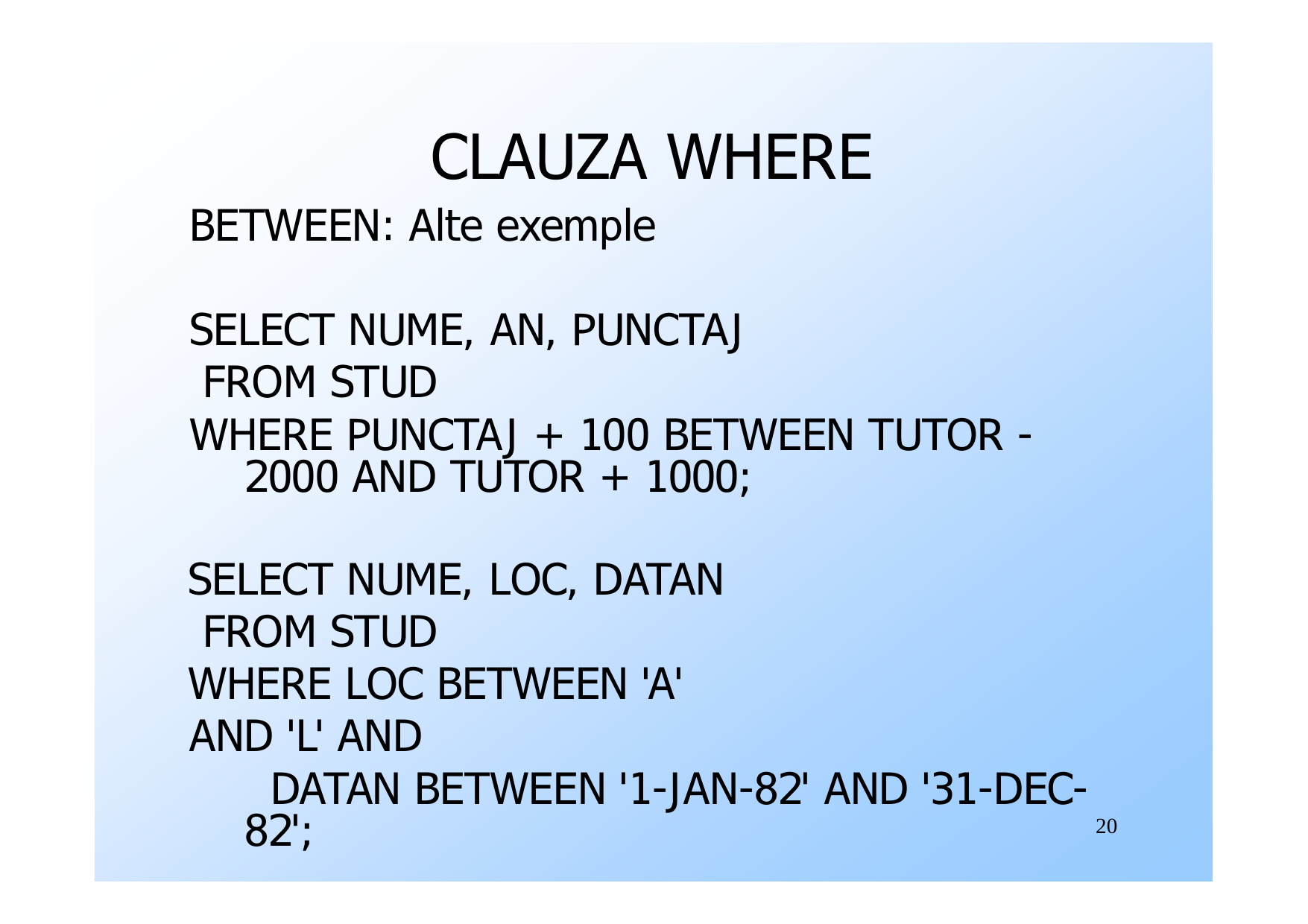

# CLAUZA WHERE
BETWEEN: Alte exemple
SELECT NUME, AN, PUNCTAJ  FROM STUD
WHERE PUNCTAJ + 100 BETWEEN TUTOR -  2000 AND TUTOR + 1000;

SELECT NUME, LOC, DATAN  FROM STUD
WHERE LOC BETWEEN 'A' AND 'L' AND
DATAN BETWEEN '1-JAN-82' AND '31-DEC-  82';
20